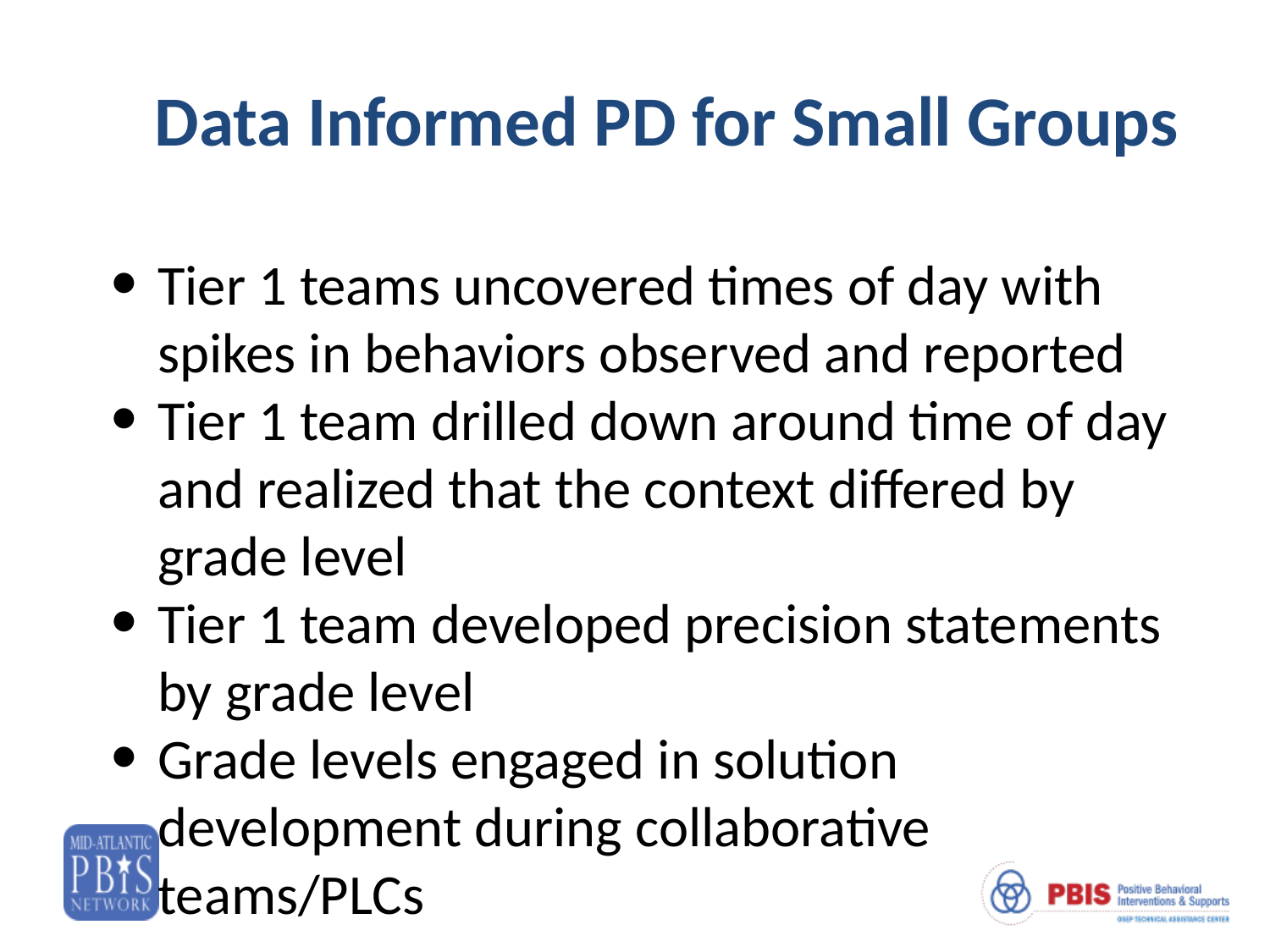

# Data Informed PD for Small Groups
Tier 1 teams uncovered times of day with spikes in behaviors observed and reported
Tier 1 team drilled down around time of day and realized that the context differed by grade level
Tier 1 team developed precision statements by grade level
Grade levels engaged in solution development during collaborative teams/PLCs